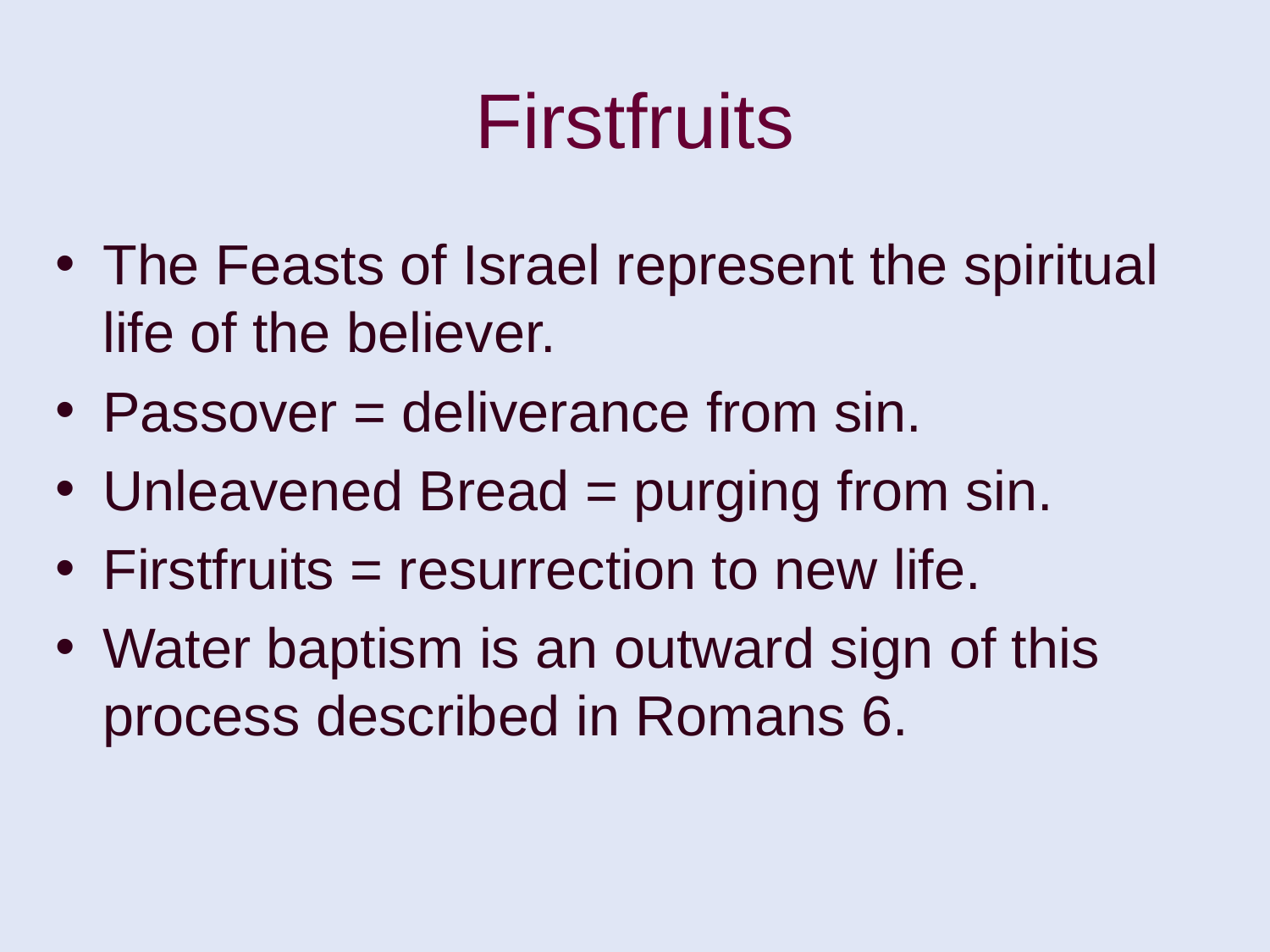

# Firstfruits
The Feasts of Israel represent the spiritual life of the believer.
Passover = deliverance from sin.
Unleavened Bread = purging from sin.
Firstfruits = resurrection to new life.
Water baptism is an outward sign of this process described in Romans 6.